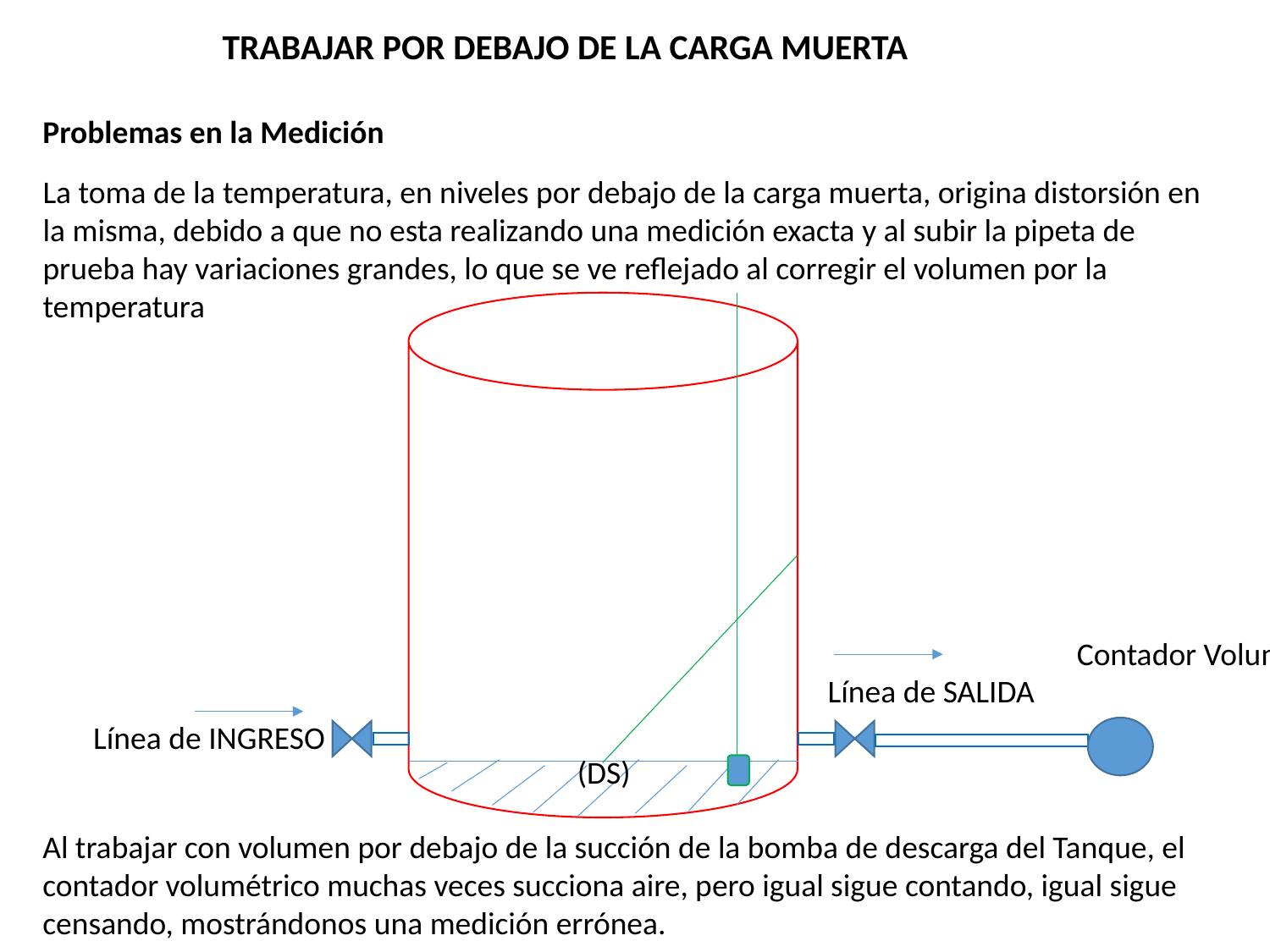

TRABAJAR POR DEBAJO DE LA CARGA MUERTA
Problemas en la Medición
La toma de la temperatura, en niveles por debajo de la carga muerta, origina distorsión en la misma, debido a que no esta realizando una medición exacta y al subir la pipeta de prueba hay variaciones grandes, lo que se ve reflejado al corregir el volumen por la temperatura

Contador Volumétrico
Línea de SALIDA
Línea de INGRESO

(DS)

Al trabajar con volumen por debajo de la succión de la bomba de descarga del Tanque, el contador volumétrico muchas veces succiona aire, pero igual sigue contando, igual sigue censando, mostrándonos una medición errónea.